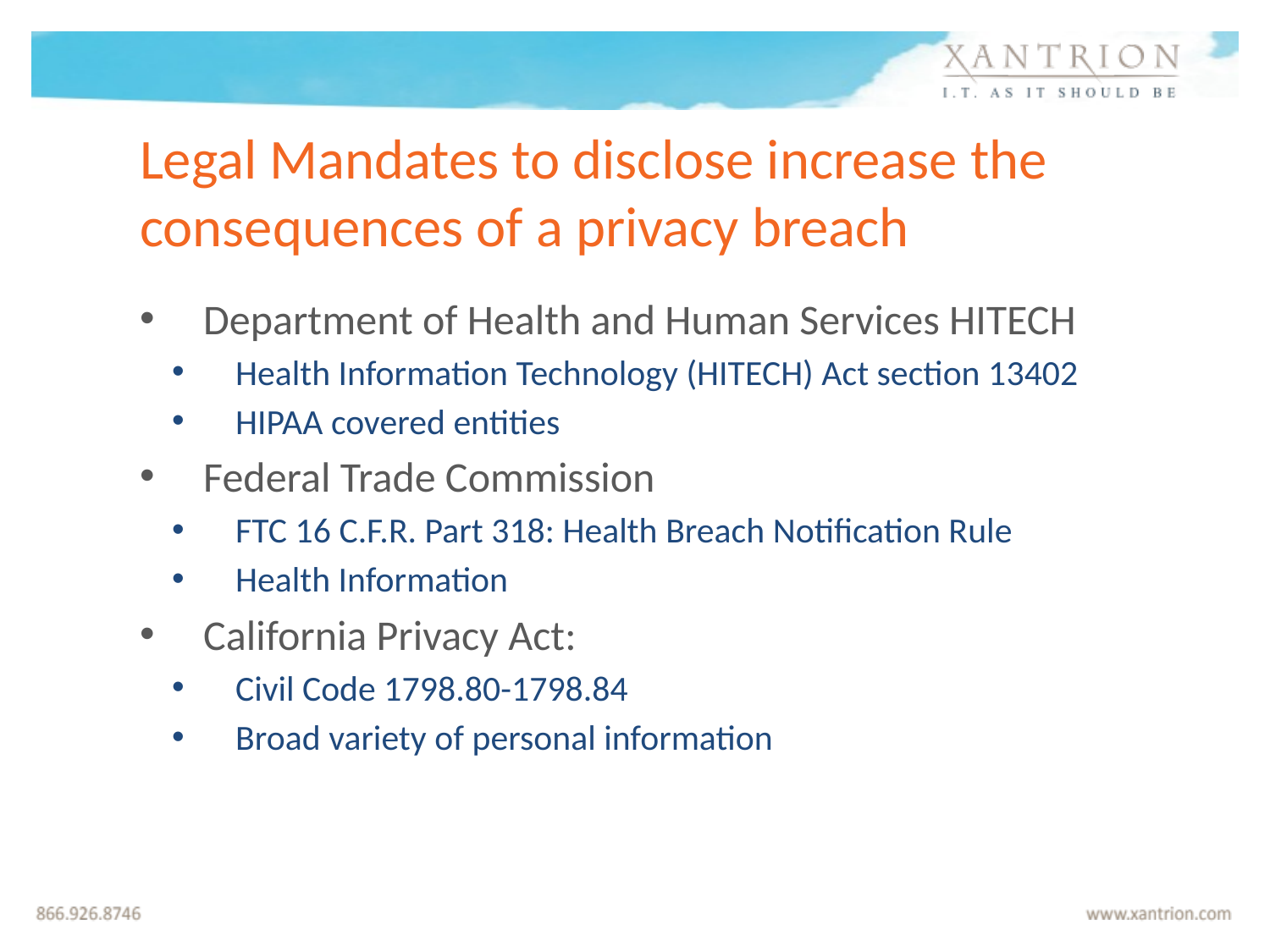

# Legal Mandates to disclose increase the consequences of a privacy breach
Department of Health and Human Services HITECH
Health Information Technology (HITECH) Act section 13402
HIPAA covered entities
Federal Trade Commission
FTC 16 C.F.R. Part 318: Health Breach Notification Rule
Health Information
California Privacy Act:
Civil Code 1798.80-1798.84
Broad variety of personal information